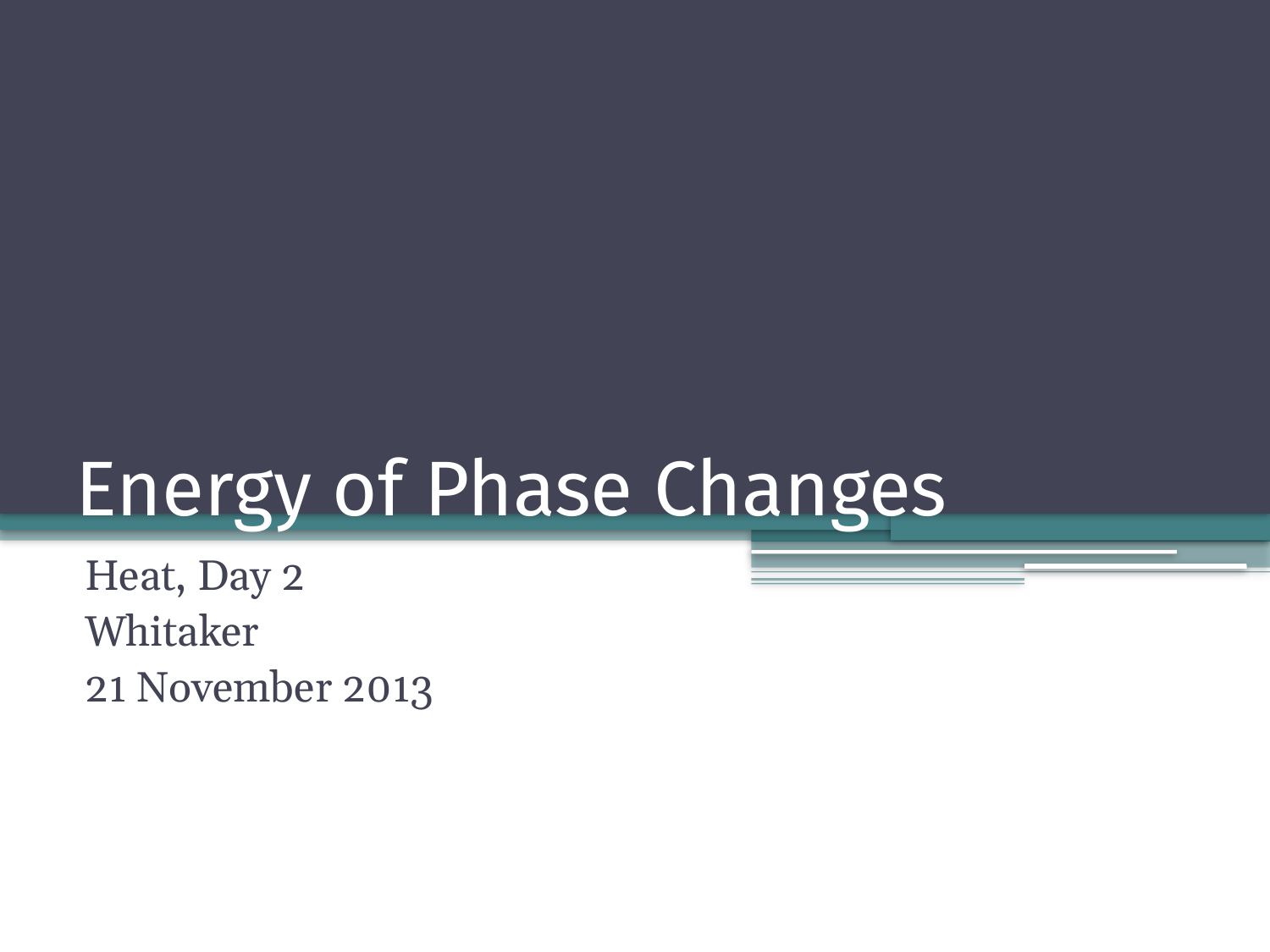

# Energy of Phase Changes
Heat, Day 2
Whitaker
21 November 2013